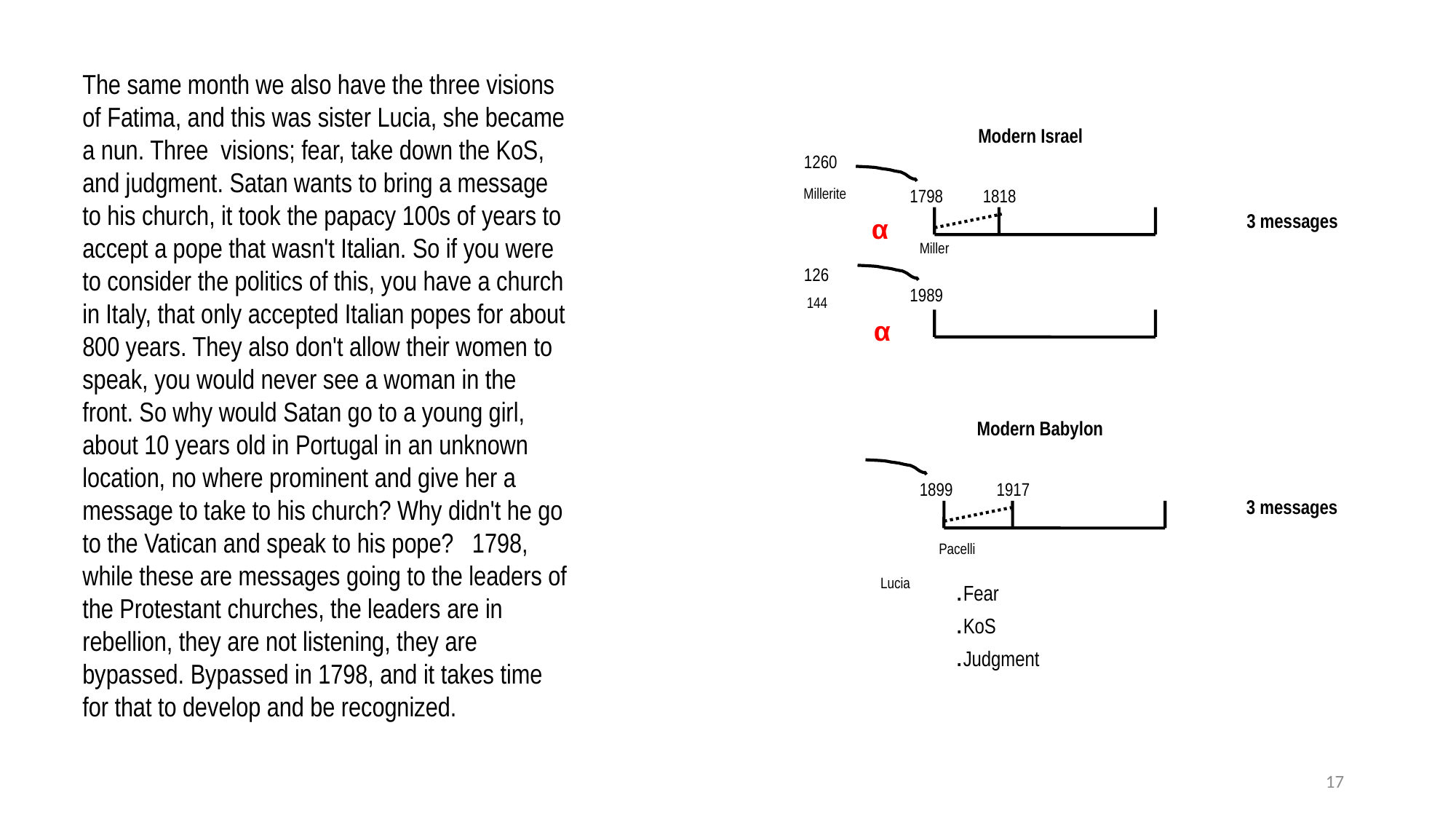

The same month we also have the three visions of Fatima, and this was sister Lucia, she became a nun. Three  visions; fear, take down the KoS, and judgment. Satan wants to bring a message to his church, it took the papacy 100s of years to accept a pope that wasn't Italian. So if you were to consider the politics of this, you have a church in Italy, that only accepted Italian popes for about 800 years. They also don't allow their women to speak, you would never see a woman in the front. So why would Satan go to a young girl, about 10 years old in Portugal in an unknown location, no where prominent and give her a message to take to his church? Why didn't he go to the Vatican and speak to his pope?   1798, while these are messages going to the leaders of the Protestant churches, the leaders are in rebellion, they are not listening, they are bypassed. Bypassed in 1798, and it takes time for that to develop and be recognized.

Modern Israel
1260

Millerite
1798
1818
3 messages
α

Miller

126

1989
144
α

Modern Babylon

1899
1917
3 messages

Pacelli
Lucia
.Fear
.KoS
.Judgment
17